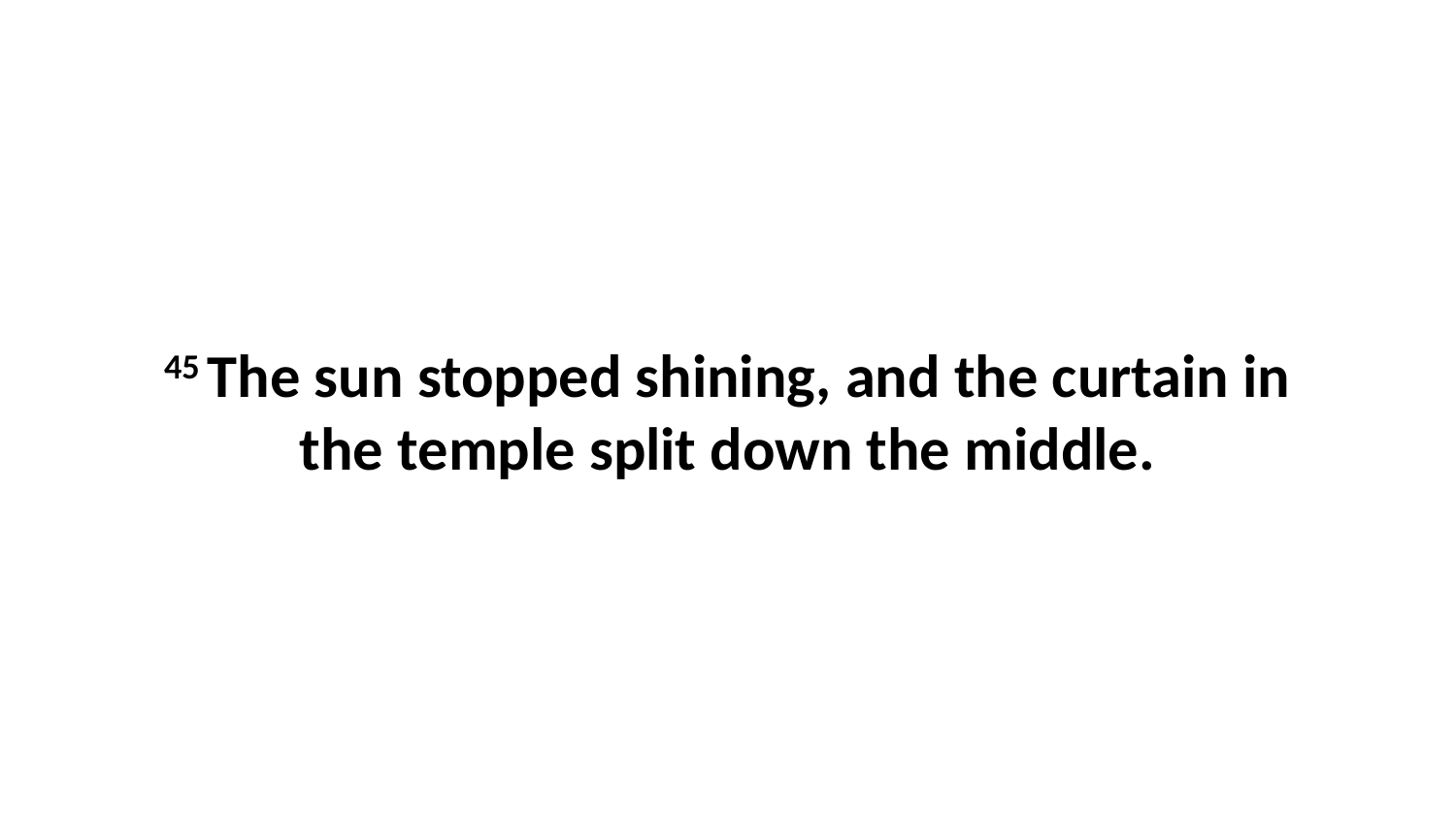

45 The sun stopped shining, and the curtain in the temple split down the middle.